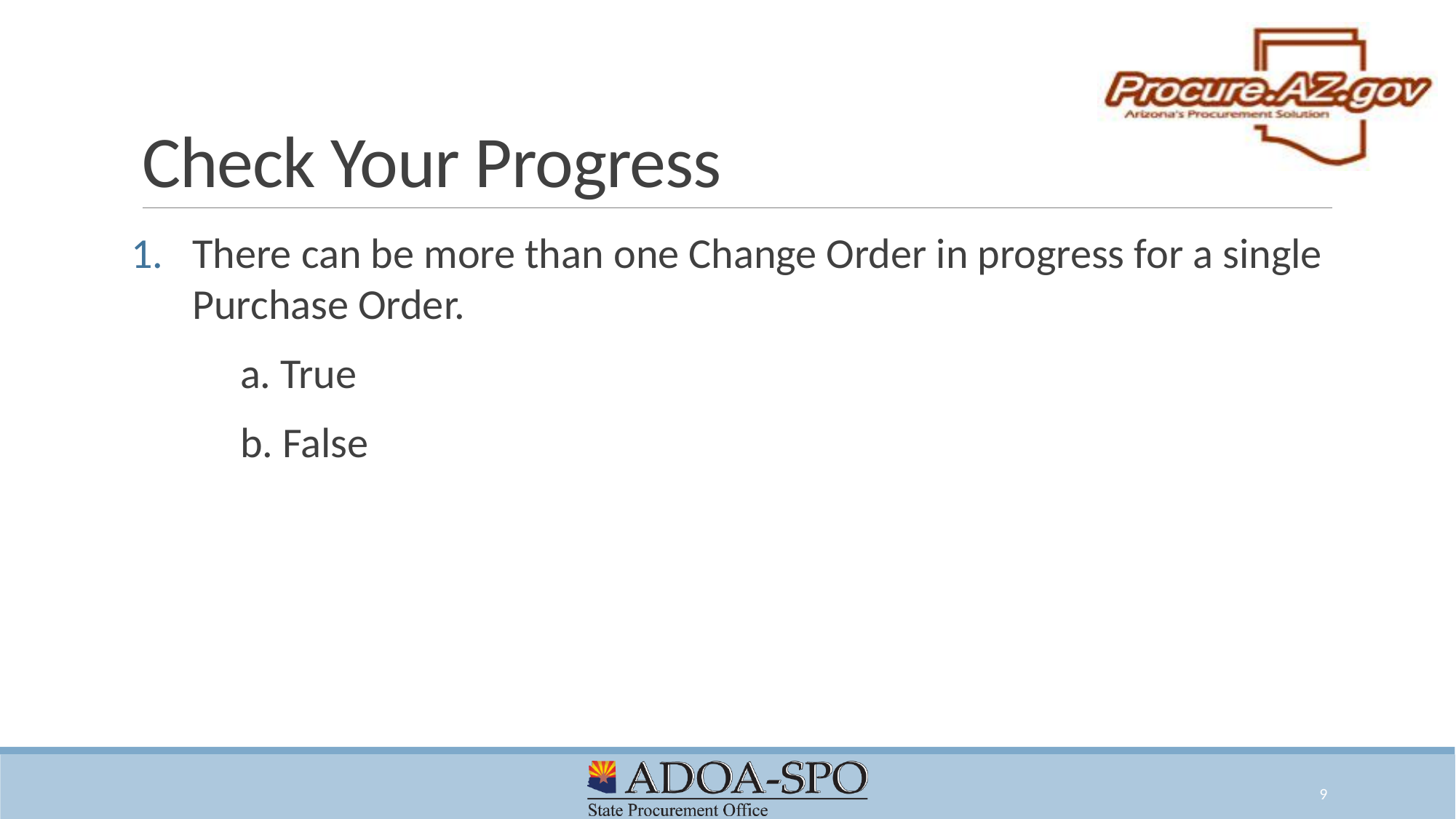

# Check Your Progress
There can be more than one Change Order in progress for a single Purchase Order.
	a. True
	b. False
9